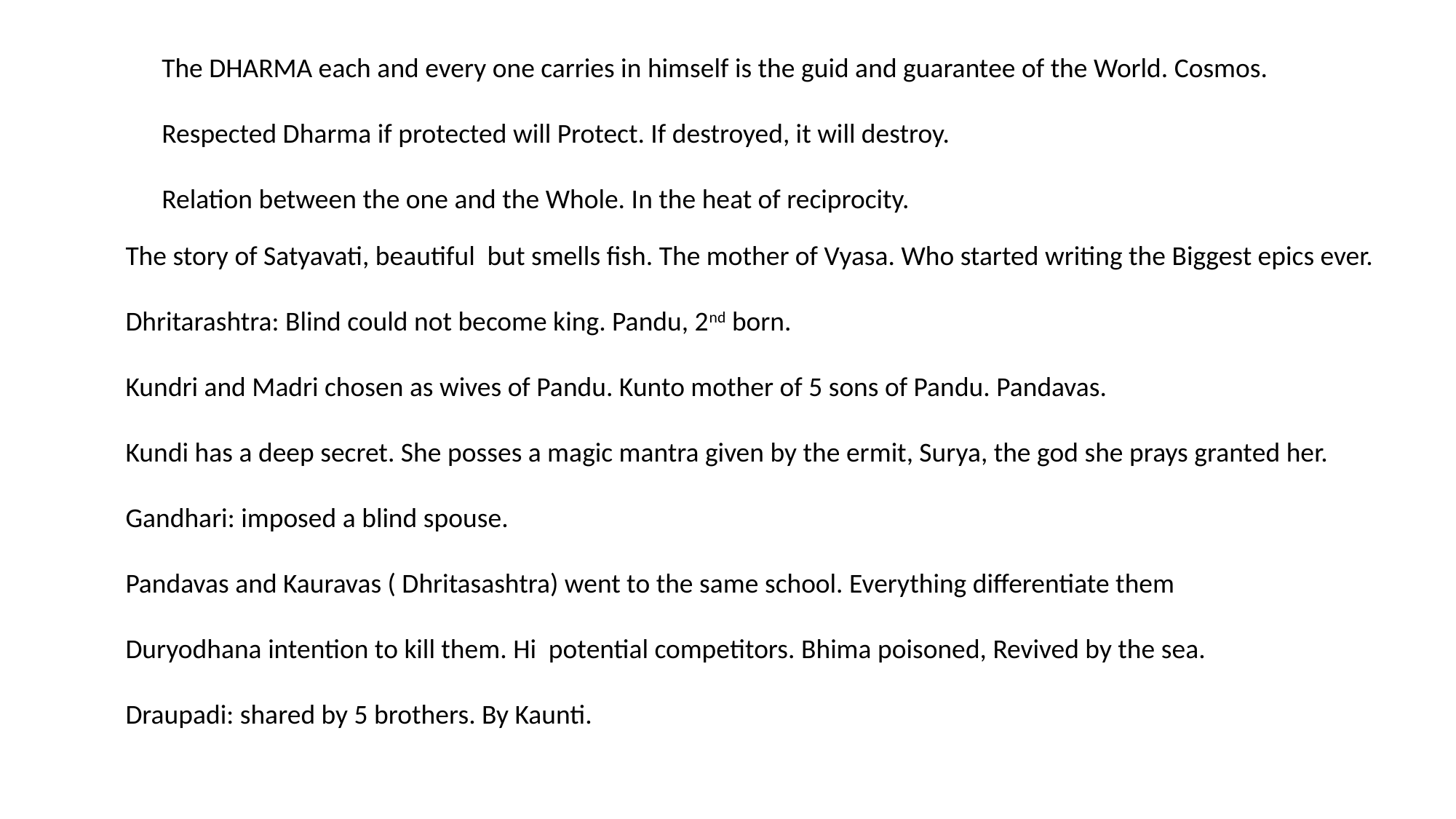

The DHARMA each and every one carries in himself is the guid and guarantee of the World. Cosmos.

Respected Dharma if protected will Protect. If destroyed, it will destroy.

Relation between the one and the Whole. In the heat of reciprocity.
The story of Satyavati, beautiful  but smells fish. The mother of Vyasa. Who started writing the Biggest epics ever.

Dhritarashtra: Blind could not become king. Pandu, 2nd born.

Kundri and Madri chosen as wives of Pandu. Kunto mother of 5 sons of Pandu. Pandavas.

Kundi has a deep secret. She posses a magic mantra given by the ermit, Surya, the god she prays granted her.

Gandhari: imposed a blind spouse.

Pandavas and Kauravas ( Dhritasashtra) went to the same school. Everything differentiate them

Duryodhana intention to kill them. Hi  potential competitors. Bhima poisoned, Revived by the sea.

Draupadi: shared by 5 brothers. By Kaunti.